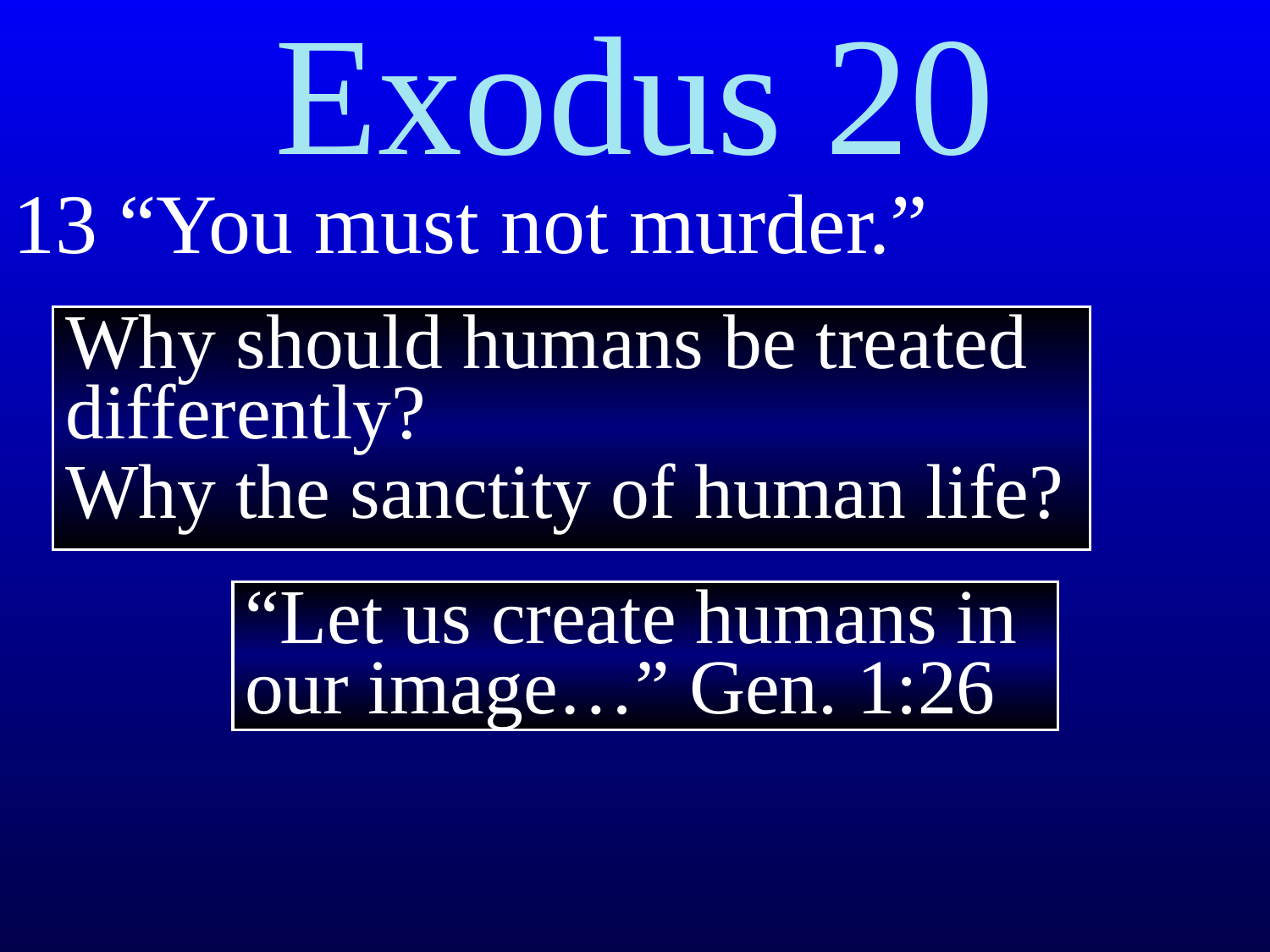

Exodus 20
13 “You must not murder.”
Why should humans be treated differently?
Why the sanctity of human life?
“Let us create humans in our image…” Gen. 1:26